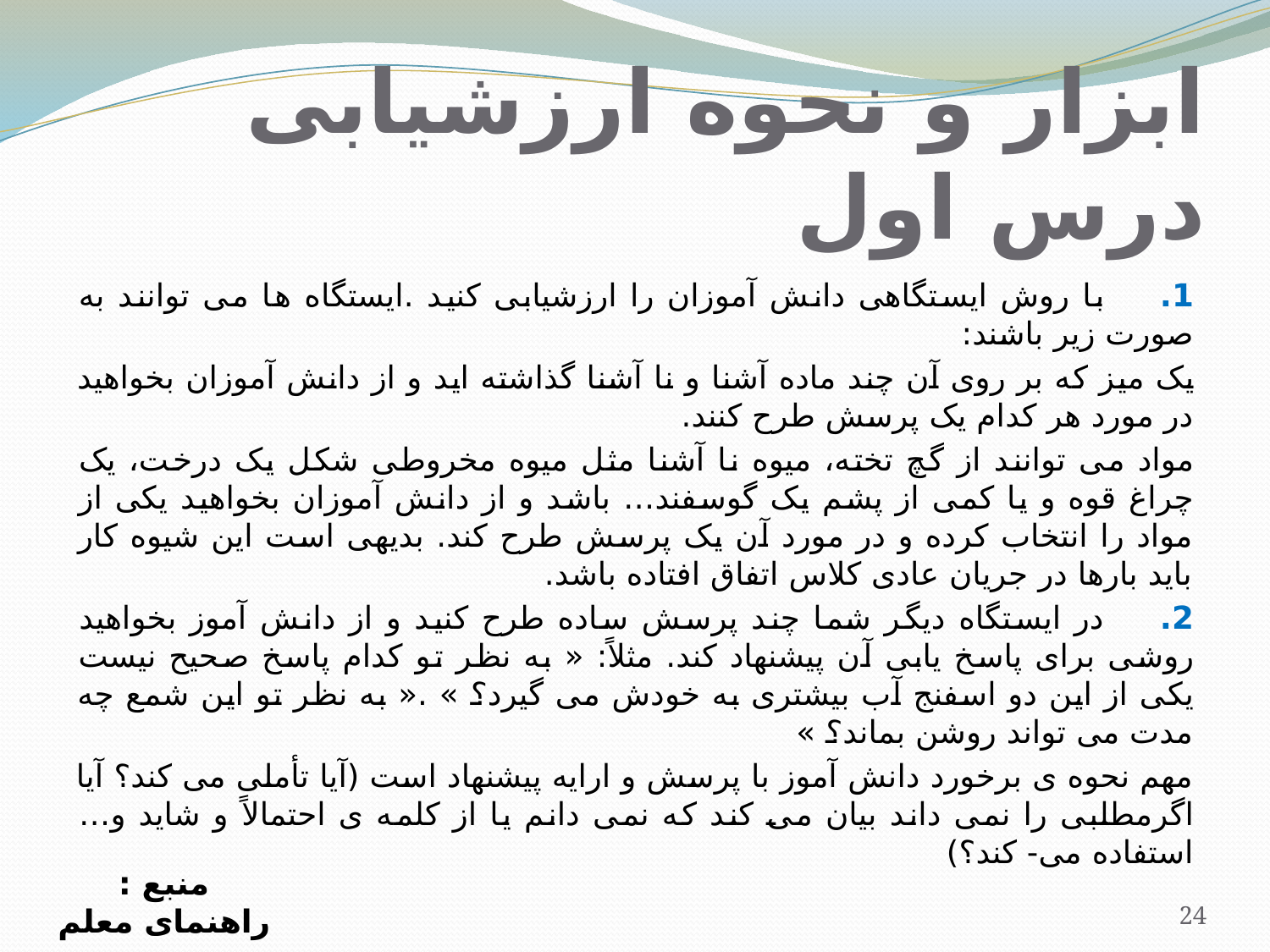

# ابزار و نحوه ارزشیابی درس اول
1.    با روش ايستگاهی دانش آموزان را ارزشيابی کنيد .ايستگاه ها می توانند به صورت زير باشند:
يک ميز که بر روی آن چند ماده آشنا و نا آشنا گذاشته ايد و از دانش آموزان بخواهيد در مورد هر کدام يک پرسش طرح کنند.
مواد می توانند از گچ تخته، ميوه نا آشنا مثل ميوه مخروطی شکل يک درخت، يک چراغ قوه و يا کمی از پشم يک گوسفند… باشد و از دانش آموزان بخواهيد يکی از مواد را انتخاب کرده و در مورد آن يک پرسش طرح کند. بديهی است اين شيوه کار بايد بارها در جريان عادی کلاس اتفاق افتاده باشد.
2.    در ايستگاه ديگر شما چند پرسش ساده طرح کنيد و از دانش آموز بخواهيد روشی برای پاسخ يابی آن پيشنهاد کند. مثلاً: « به نظر تو کدام پاسخ صحيح نيست يکی از اين دو اسفنج آب بيشتری به خودش می گيرد؟ » .« به نظر تو اين شمع چه مدت می تواند روشن بماند؟ »
مهم نحوه ی برخورد دانش آموز با پرسش و ارايه پيشنهاد است (آيا تأملی می کند؟ آيا اگرمطلبی را نمی داند بيان می کند که نمی دانم يا از کلمه ی احتمالاً و شايد و… استفاده می- کند؟)
منبع : راهنمای معلم
24